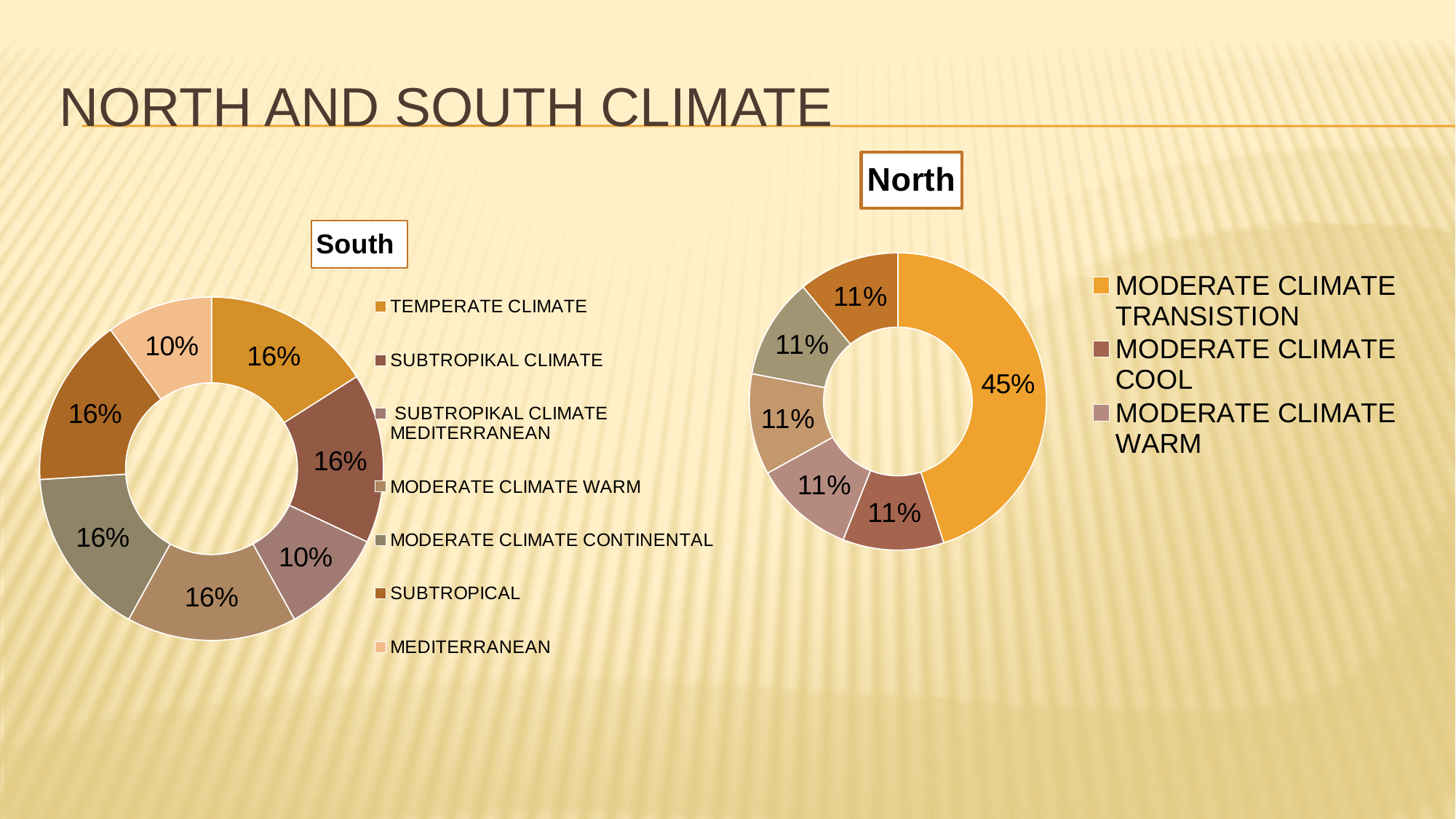

# North and south climate

### Chart: North

| Category |  |
|---|---|
| MODERATE CLIMATE TRANSISTION | 0.45 |
| MODERATE CLIMATE COOL | 0.11 |
| MODERATE CLIMATE WARM | 0.11 |
| TEMPERATE MARITIME CLIMATE  | 0.11 |
| SUBARCTIC CLIMATE | 0.11 |
| TEMPERATE CLIMATE | 0.11 |

### Chart: South

| Category |  |
|---|---|
| TEMPERATE CLIMATE | 0.16 |
| SUBTROPIKAL CLIMATE | 0.16 |
|  SUBTROPIKAL CLIMATE MEDITERRANEAN | 0.1 |
| MODERATE CLIMATE WARM | 0.16 |
| MODERATE CLIMATE CONTINENTAL  | 0.16 |
| SUBTROPICAL  | 0.16 |
| MEDITERRANEAN | 0.1 |